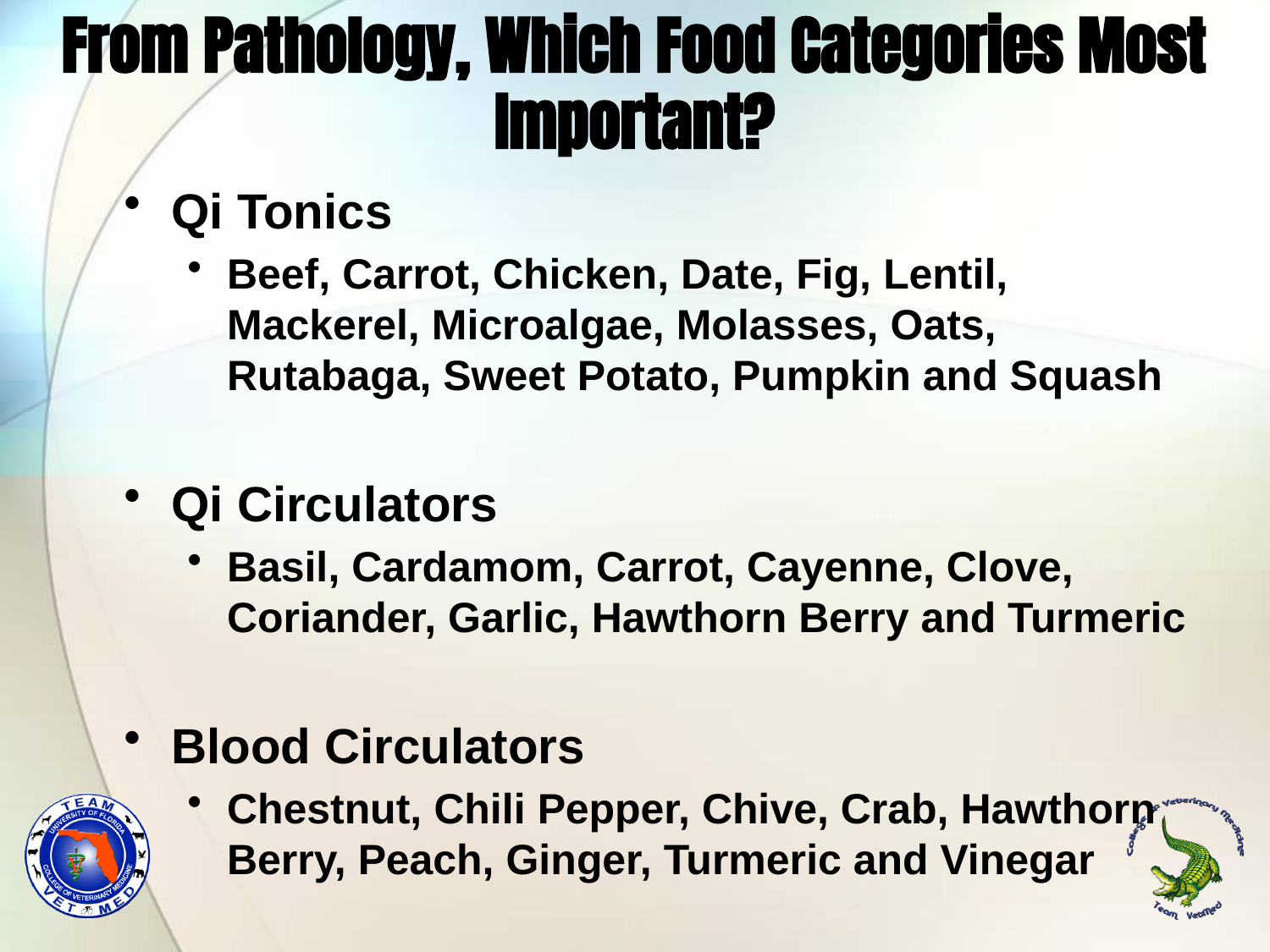

# From Pathology, Which Food Categories Most Important?
Qi Tonics
Beef, Carrot, Chicken, Date, Fig, Lentil, Mackerel, Microalgae, Molasses, Oats, Rutabaga, Sweet Potato, Pumpkin and Squash

Qi Circulators
Basil, Cardamom, Carrot, Cayenne, Clove, Coriander, Garlic, Hawthorn Berry and Turmeric

Blood Circulators
Chestnut, Chili Pepper, Chive, Crab, Hawthorn Berry, Peach, Ginger, Turmeric and Vinegar